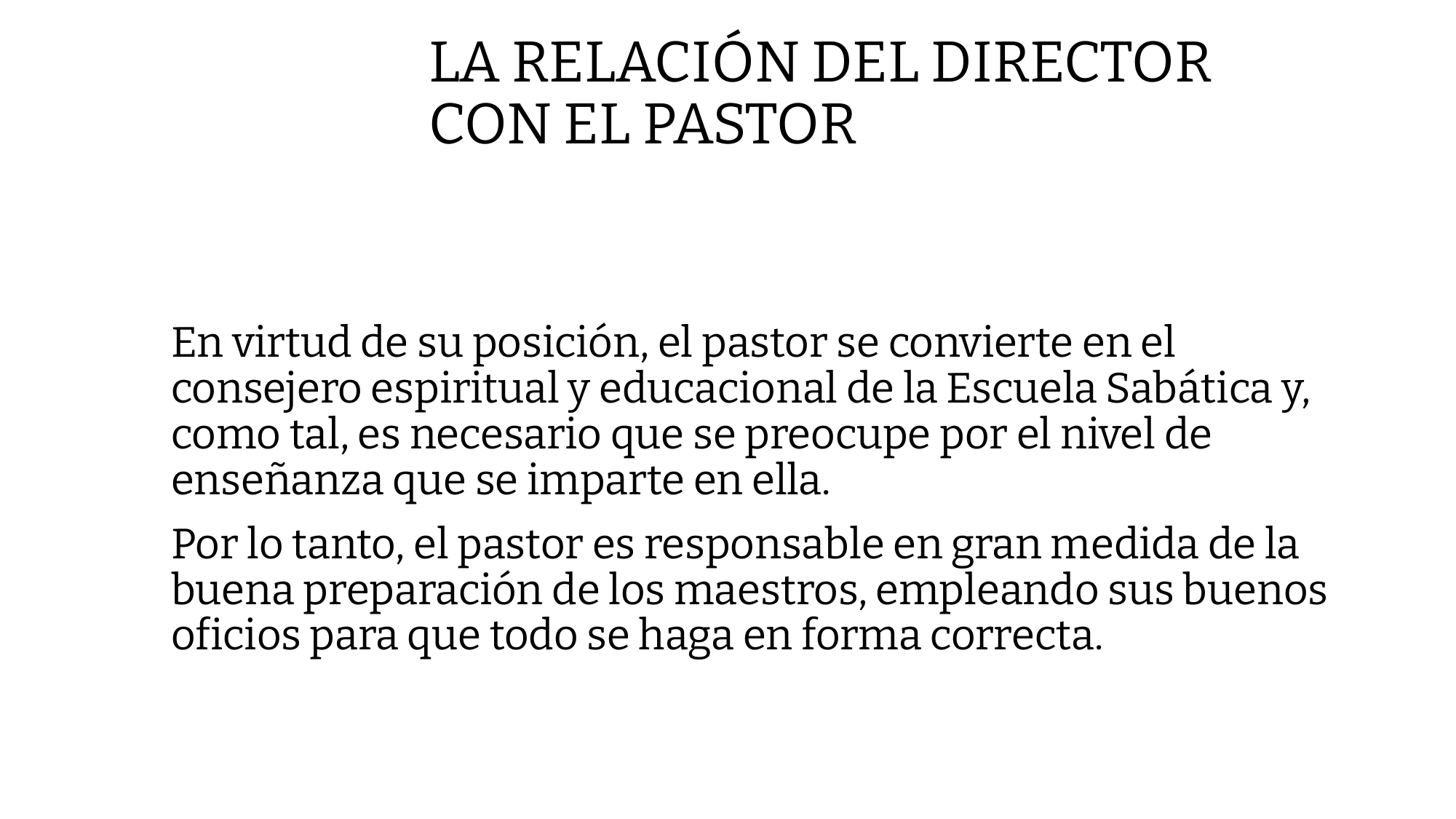

# la relación del director con el pastor
En virtud de su posición, el pastor se convierte en el consejero espiritual y educacional de la Escuela Sabática y, como tal, es necesario que se preocupe por el nivel de enseñanza que se imparte en ella.
Por lo tanto, el pastor es responsable en gran medida de la buena preparación de los maestros, empleando sus buenos oficios para que todo se haga en forma correcta.